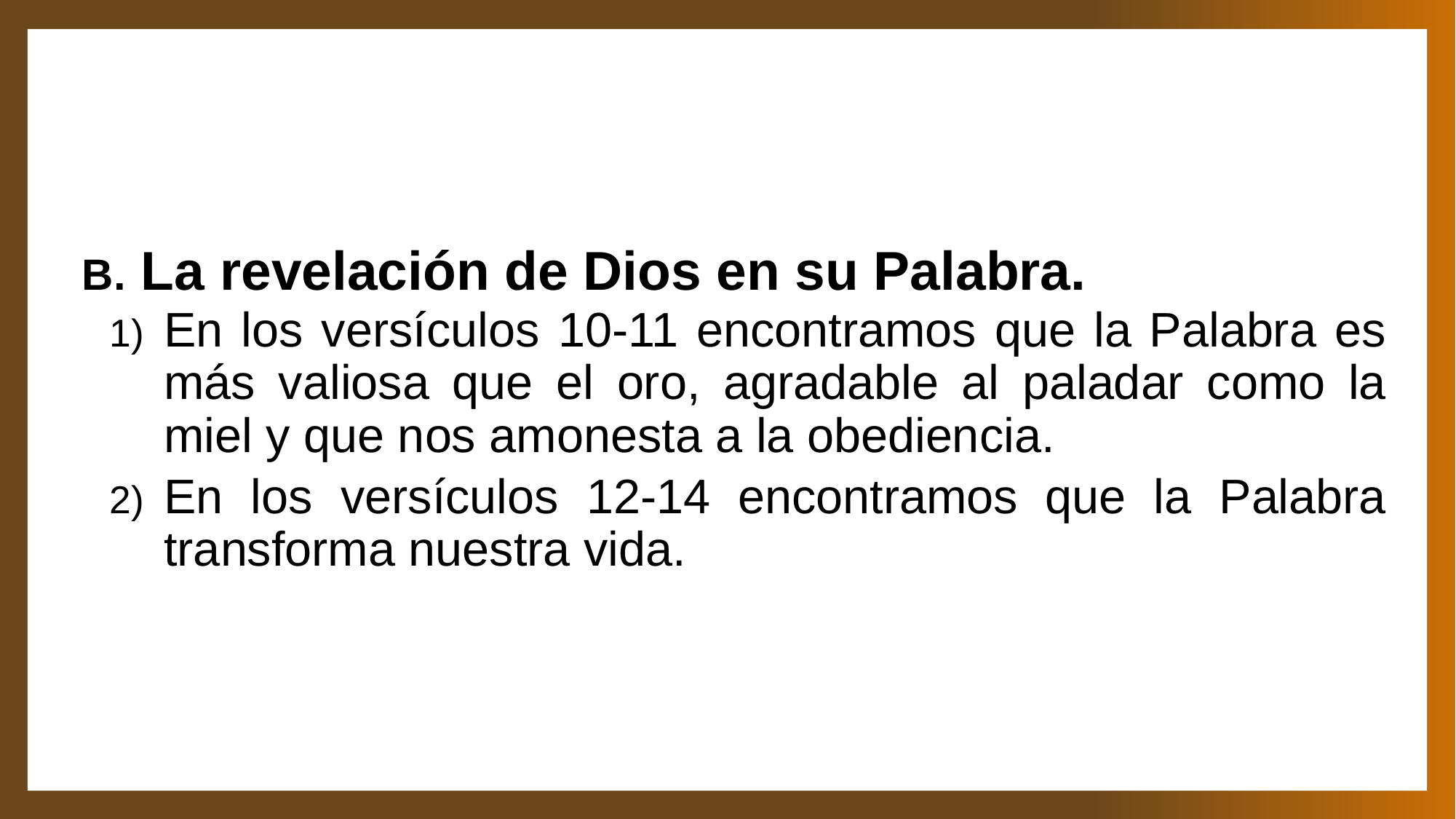

La revelación de Dios en su Palabra.
En los versículos 10-11 encontramos que la Palabra es más valiosa que el oro, agradable al paladar como la miel y que nos amonesta a la obediencia.
En los versículos 12-14 encontramos que la Palabra transforma nuestra vida.